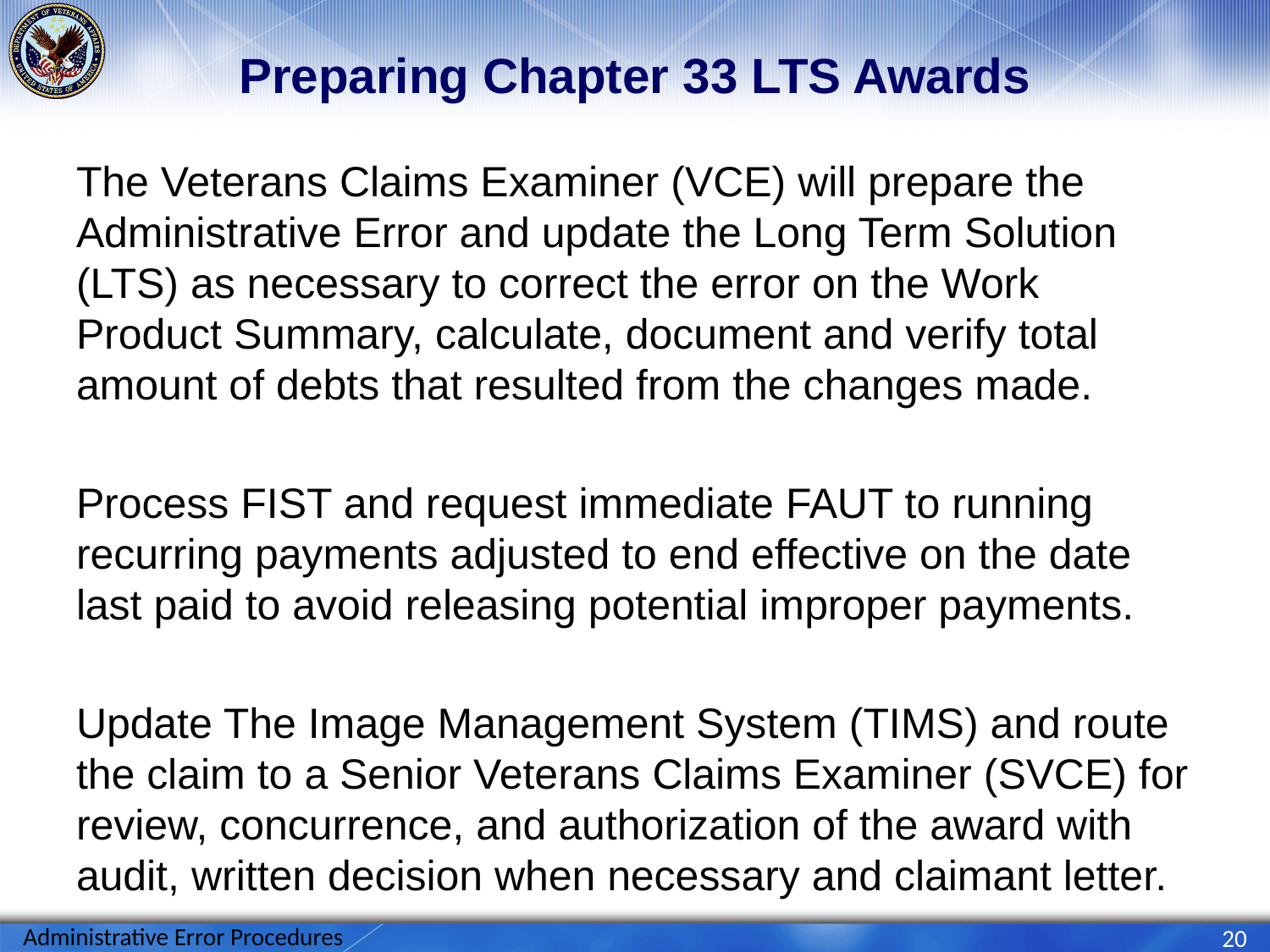

# Preparing Chapter 33 LTS Awards
The Veterans Claims Examiner (VCE) will prepare the Administrative Error and update the Long Term Solution (LTS) as necessary to correct the error on the Work Product Summary, calculate, document and verify total amount of debts that resulted from the changes made.

Process FIST and request immediate FAUT to running recurring payments adjusted to end effective on the date last paid to avoid releasing potential improper payments.

Update The Image Management System (TIMS) and route the claim to a Senior Veterans Claims Examiner (SVCE) for review, concurrence, and authorization of the award with audit, written decision when necessary and claimant letter.
Administrative Error Procedures
20